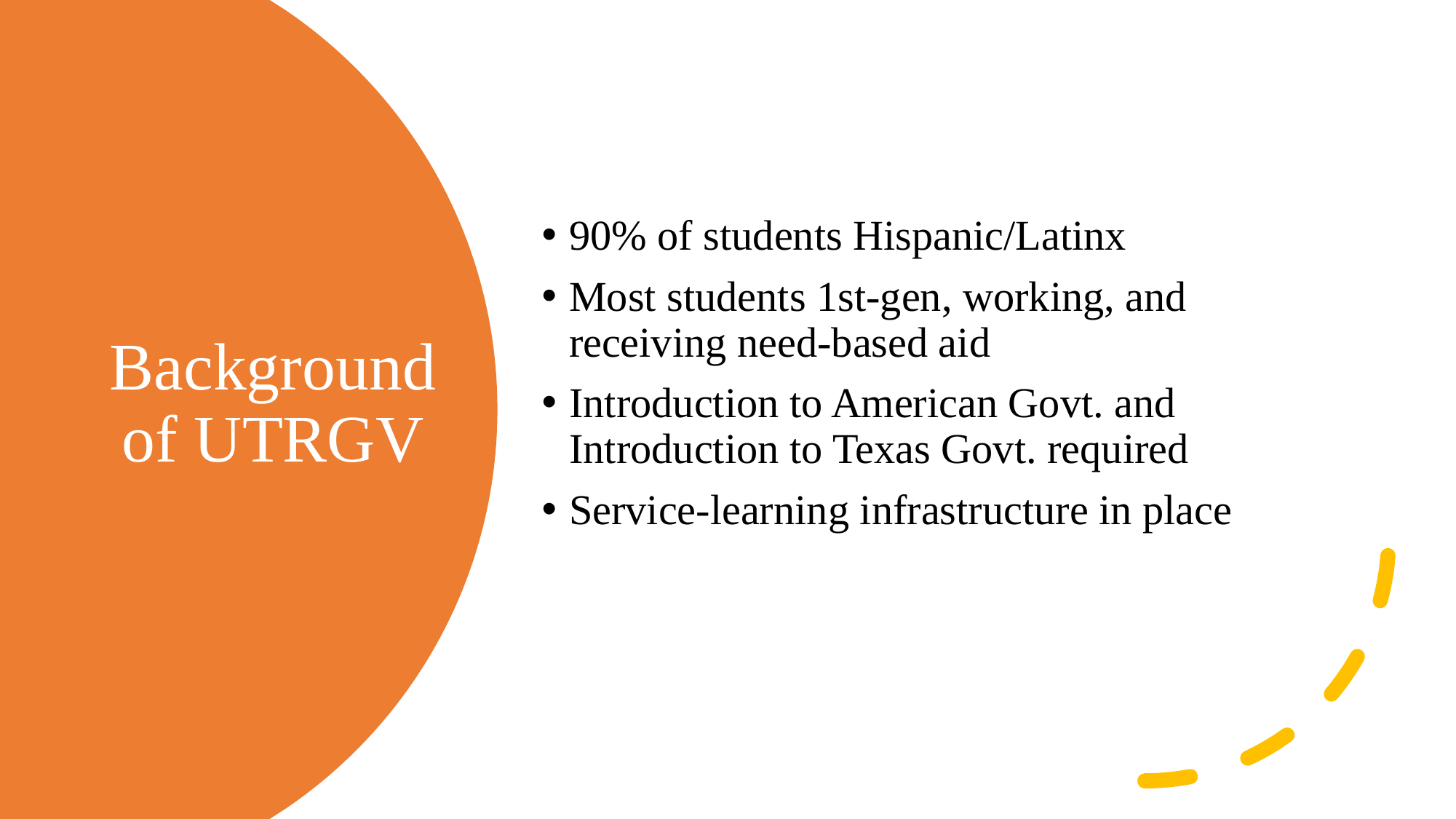

90% of students Hispanic/Latinx
Most students 1st-gen, working, and receiving need-based aid
Introduction to American Govt. and Introduction to Texas Govt. required
Service-learning infrastructure in place

# Background of UTRGV